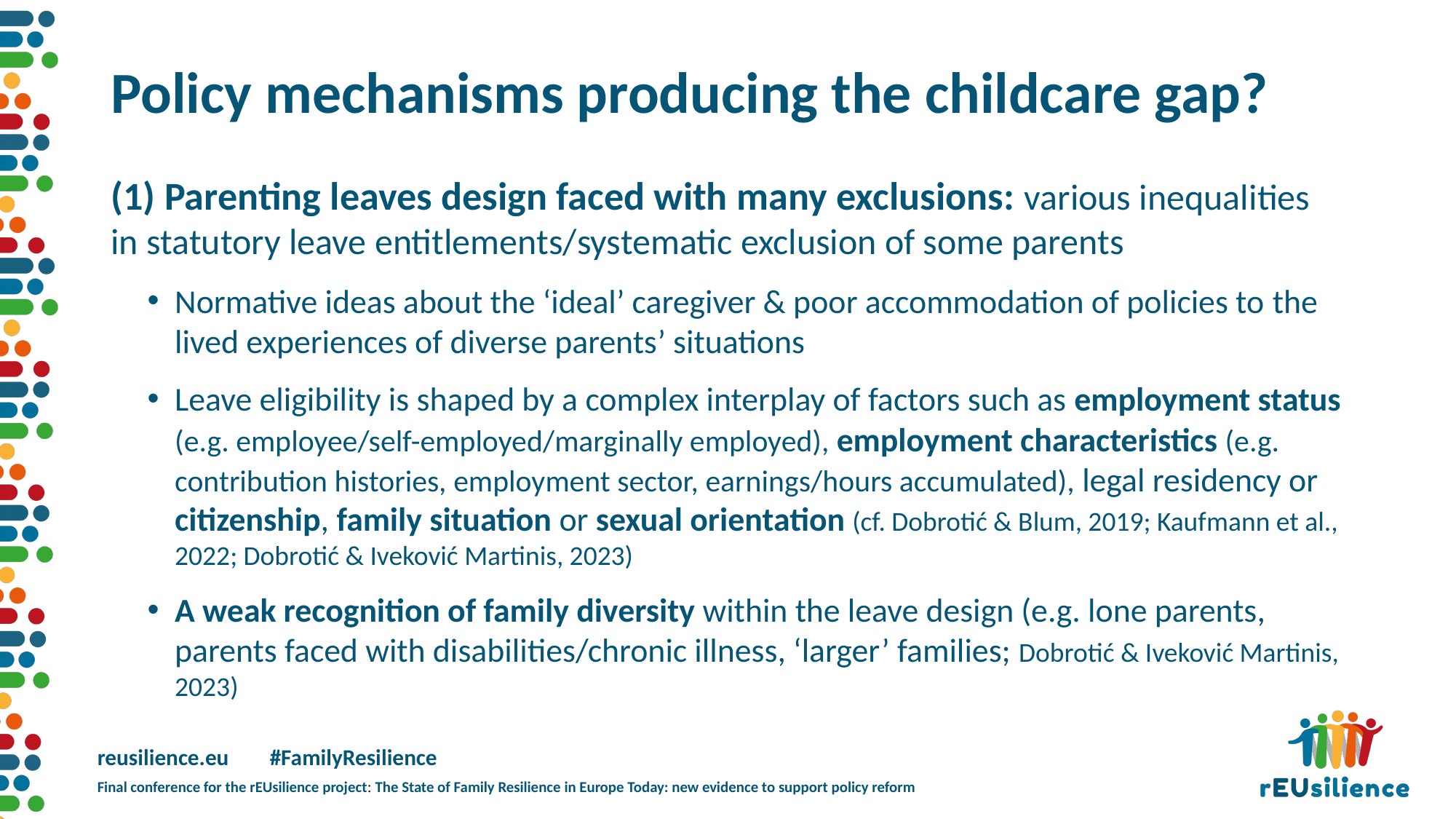

# Policy mechanisms producing the childcare gap?
(1) Parenting leaves design faced with many exclusions: various inequalities in statutory leave entitlements/systematic exclusion of some parents
Normative ideas about the ‘ideal’ caregiver & poor accommodation of policies to the lived experiences of diverse parents’ situations
Leave eligibility is shaped by a complex interplay of factors such as employment status (e.g. employee/self-employed/marginally employed), employment characteristics (e.g. contribution histories, employment sector, earnings/hours accumulated), legal residency or citizenship, family situation or sexual orientation (cf. Dobrotić & Blum, 2019; Kaufmann et al., 2022; Dobrotić & Iveković Martinis, 2023)
A weak recognition of family diversity within the leave design (e.g. lone parents, parents faced with disabilities/chronic illness, ‘larger’ families; Dobrotić & Iveković Martinis, 2023)